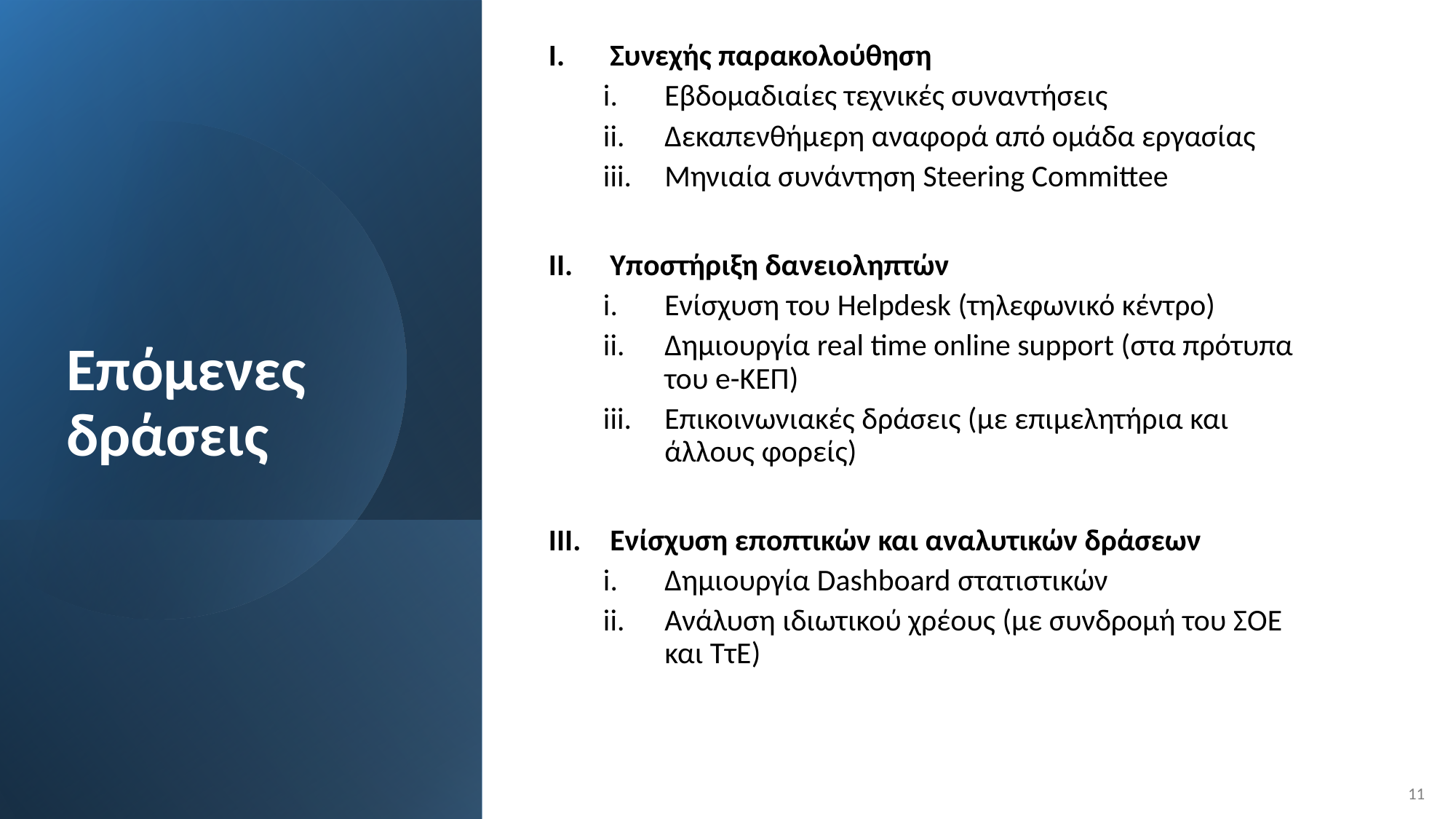

Συνεχής παρακολούθηση
Εβδομαδιαίες τεχνικές συναντήσεις
Δεκαπενθήμερη αναφορά από ομάδα εργασίας
Μηνιαία συνάντηση Steering Committee

Υποστήριξη δανειοληπτών
Ενίσχυση του Helpdesk (τηλεφωνικό κέντρο)
Δημιουργία real time online support (στα πρότυπα του e-ΚΕΠ)
Επικοινωνιακές δράσεις (με επιμελητήρια και άλλους φορείς)

Ενίσχυση εποπτικών και αναλυτικών δράσεων
Δημιουργία Dashboard στατιστικών
Ανάλυση ιδιωτικού χρέους (με συνδρομή του ΣΟΕ και ΤτΕ)

# Επόμενες δράσεις

11